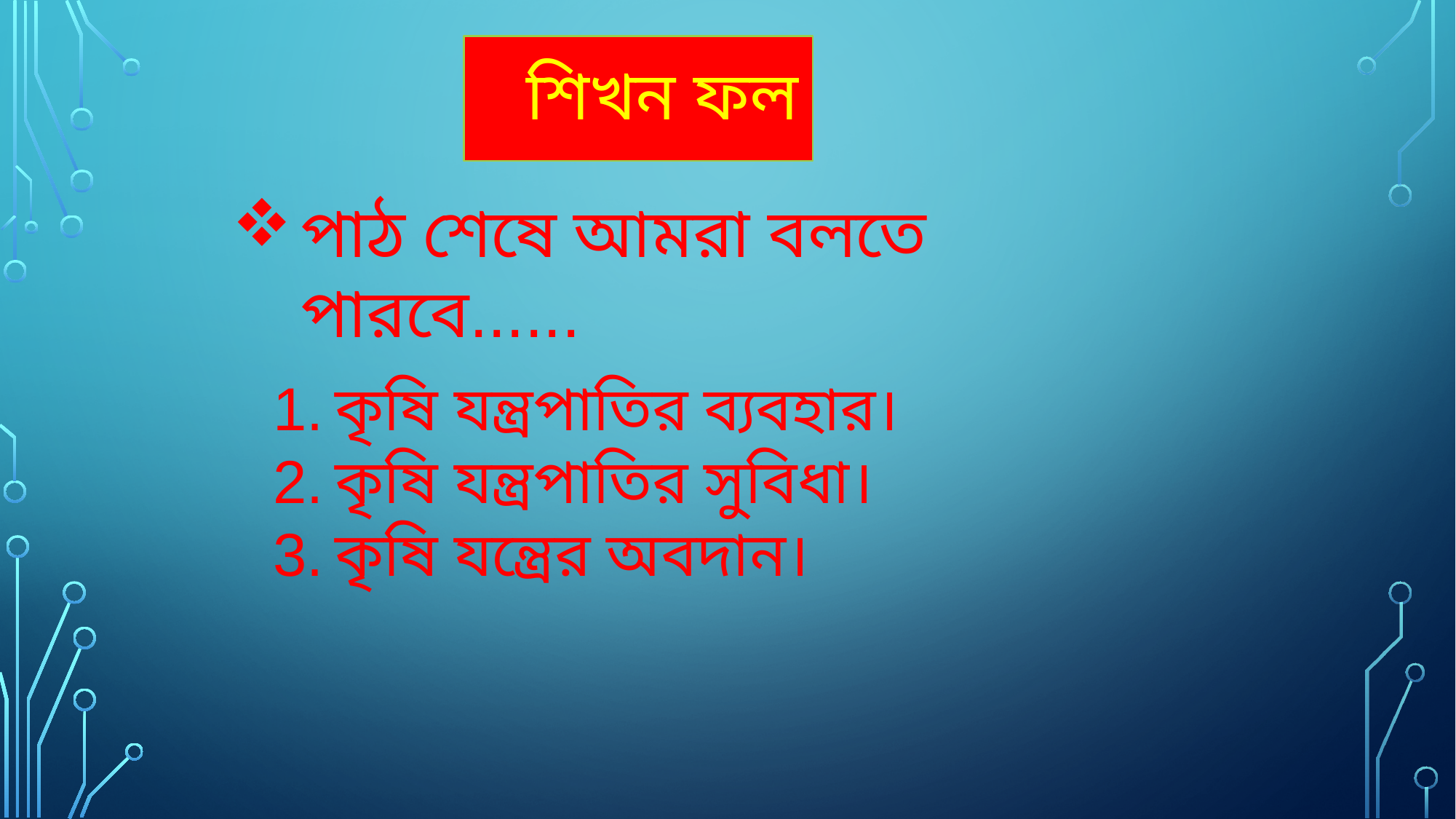

শিখন ফল
পাঠ শেষে আমরা বলতে পারবে......
কৃষি যন্ত্রপাতির ব্যবহার।
কৃষি যন্ত্রপাতির সুবিধা।
কৃষি যন্ত্রের অবদান।